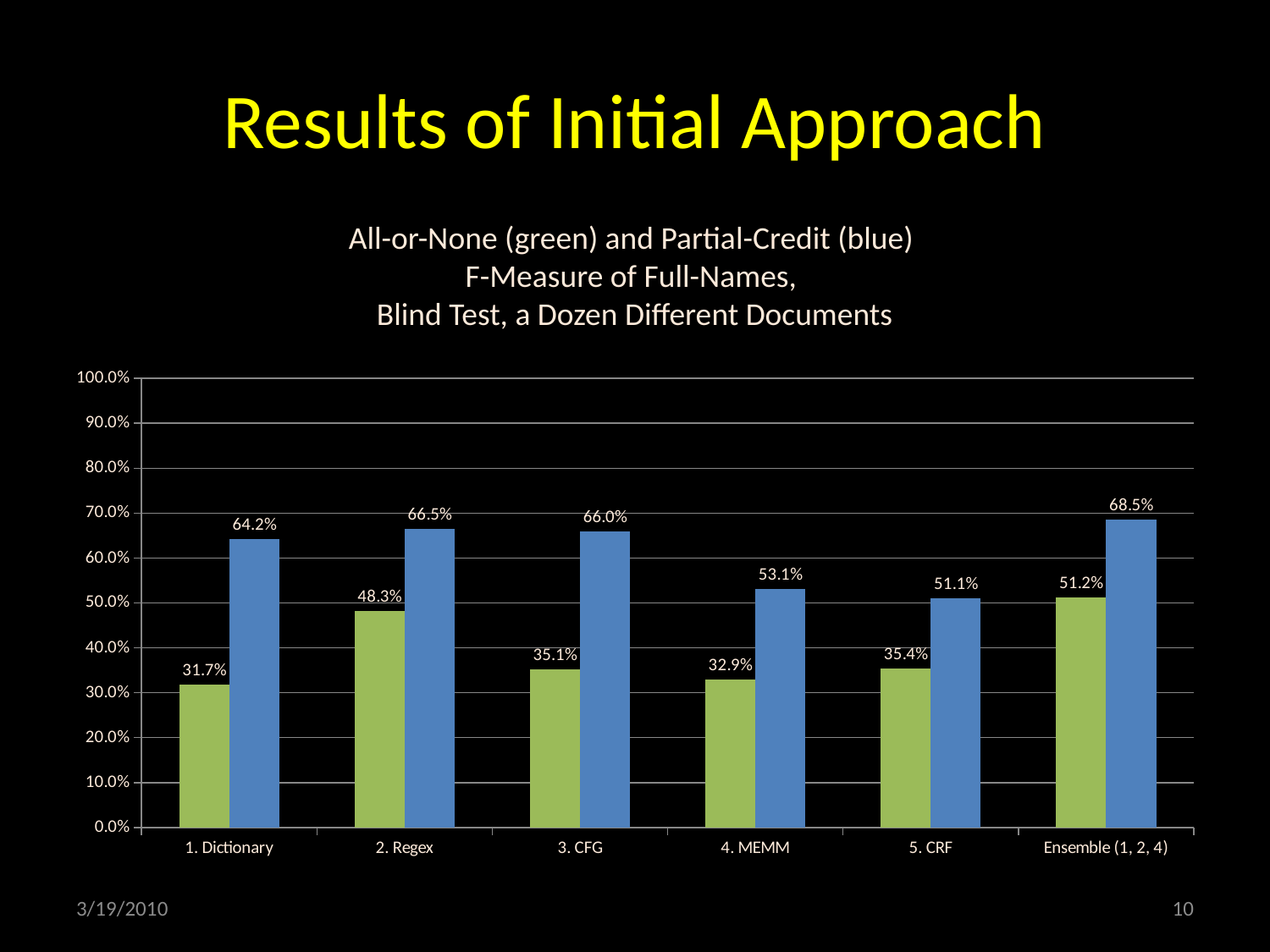

# Results of Initial Approach
All-or-None (green) and Partial-Credit (blue)
F-Measure of Full-Names,
Blind Test, a Dozen Different Documents

### Chart

| Category | F-Measure of Full-Names,
Blind Test, a Dozen Different Documents
 |  |
|---|---|---|
| 1. Dictionary | 0.3173000000000004 | 0.6424000000000004 |
| 2. Regex | 0.4830000000000002 | 0.6645000000000004 |
| 3. CFG | 0.3512 | 0.6601000000000005 |
| 4. MEMM | 0.32880000000000037 | 0.5306 |
| 5. CRF | 0.3537 | 0.5107 |
| Ensemble (1, 2, 4) | 0.5125 | 0.6854000000000005 |
3/19/2010
10